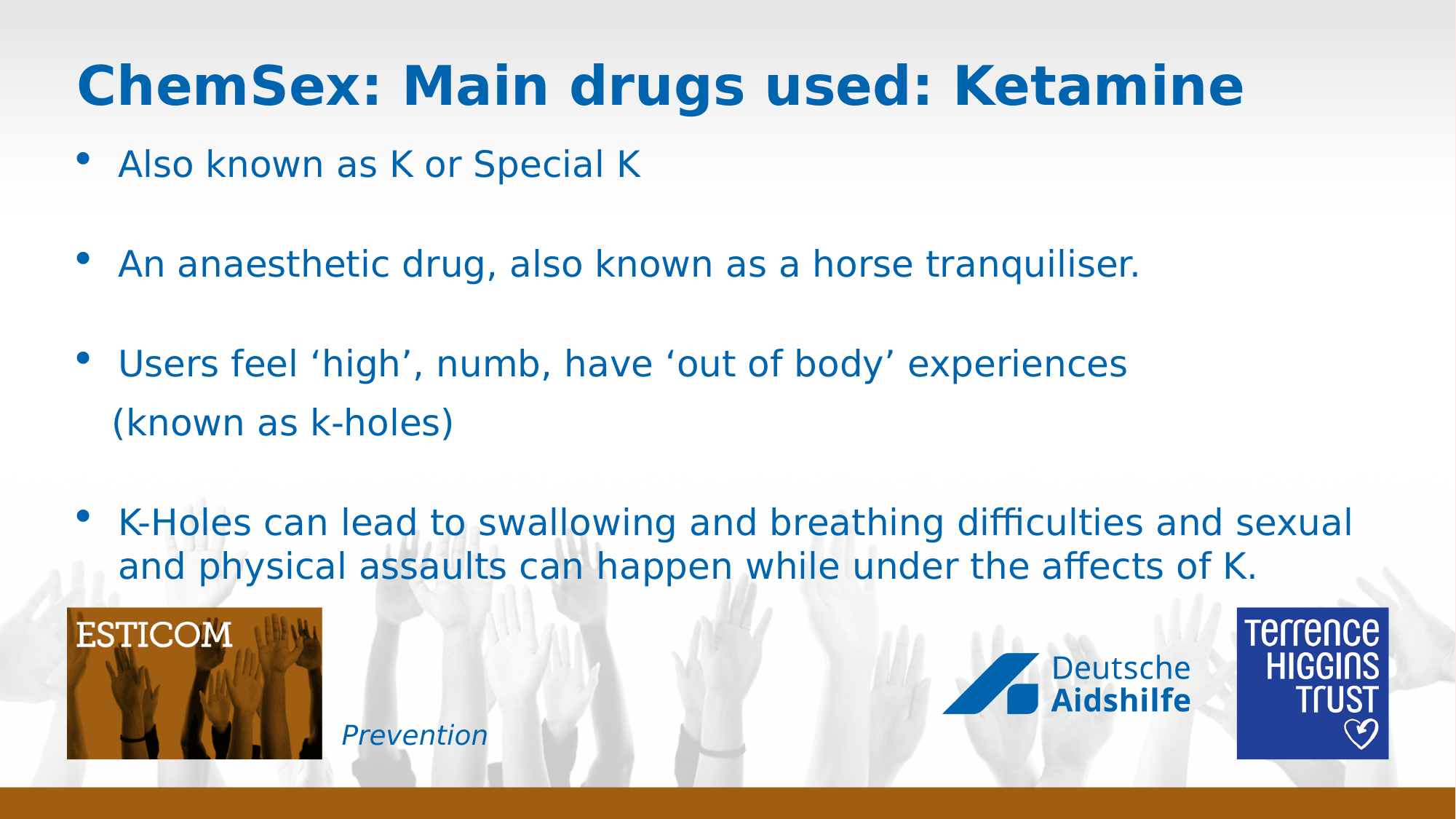

# ChemSex: Main drugs used: Ketamine
Also known as K or Special K

An anaesthetic drug, also known as a horse tranquiliser.

Users feel ‘high’, numb, have ‘out of body’ experiences
   (known as k-holes)

K-Holes can lead to swallowing and breathing difficulties and sexual and physical assaults can happen while under the affects of K.

Prevention